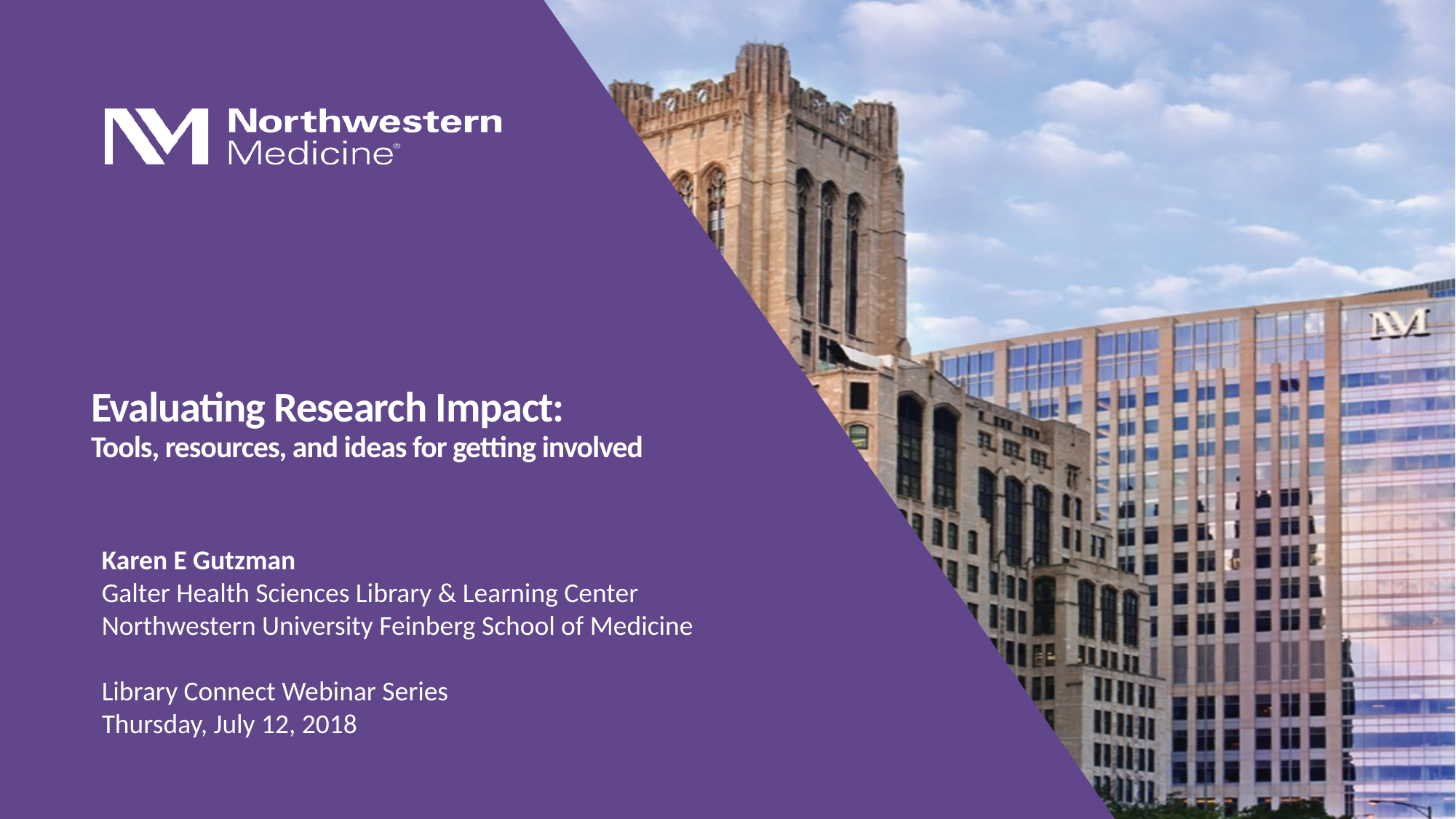

Evaluating Research Impact:
Tools, resources, and ideas for getting involved
Karen E Gutzman
Galter Health Sciences Library & Learning Center
Northwestern University Feinberg School of Medicine

Library Connect Webinar Series
Thursday, July 12, 2018